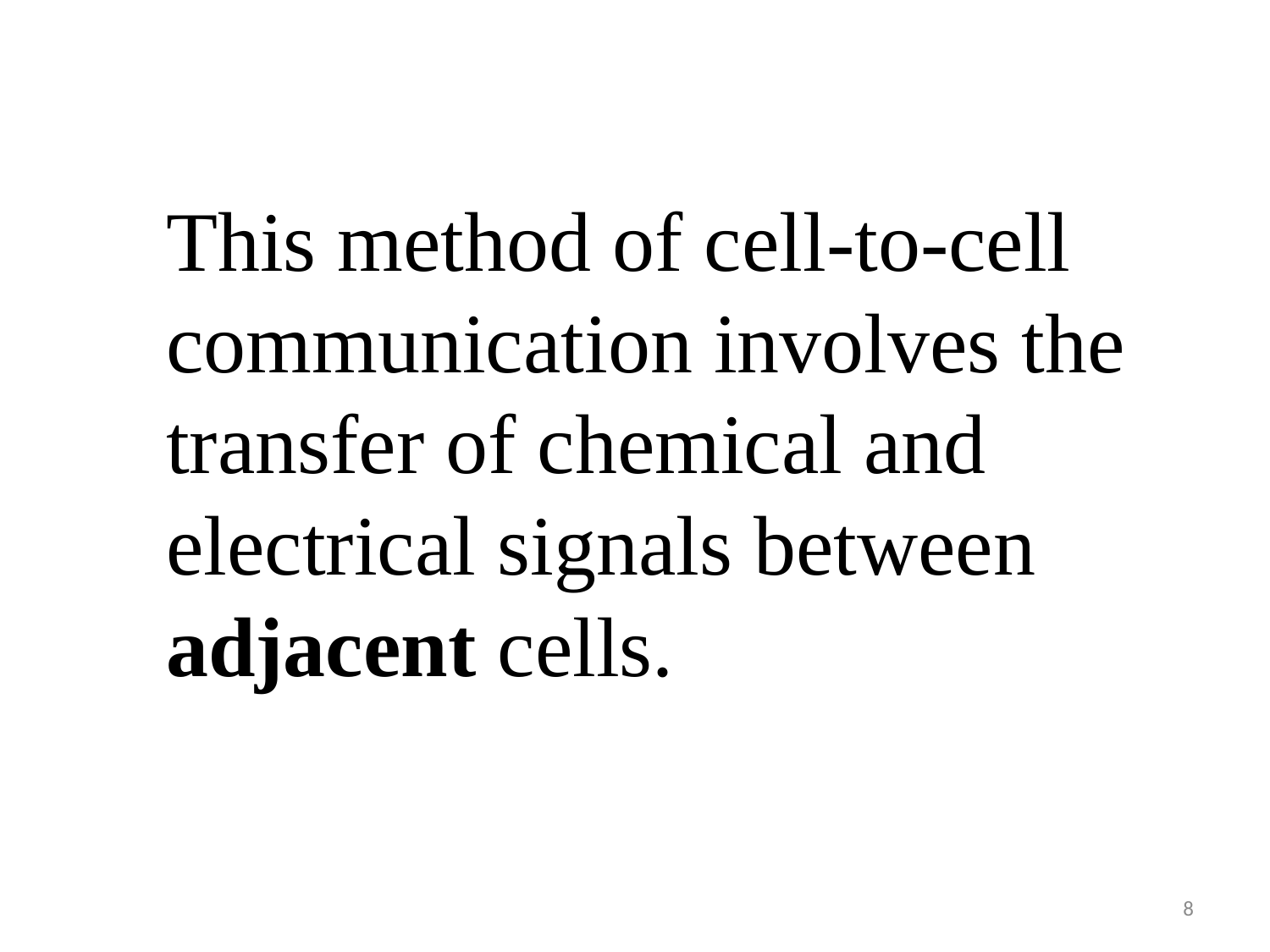

This method of cell-to-cell communication involves the transfer of chemical and electrical signals between adjacent cells.
8